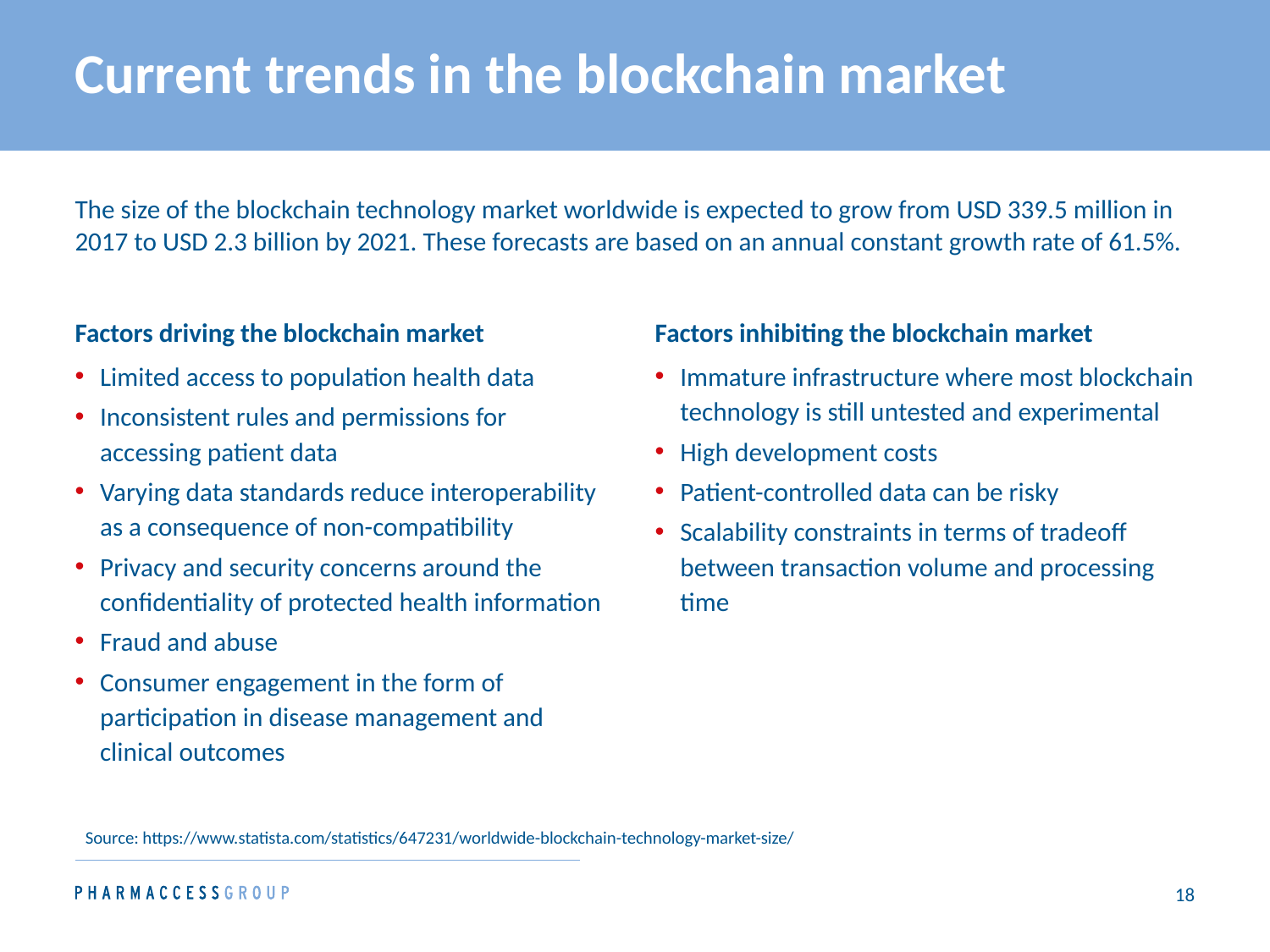

# Current trends in the blockchain market
The size of the blockchain technology market worldwide is expected to grow from USD 339.5 million in 2017 to USD 2.3 billion by 2021. These forecasts are based on an annual constant growth rate of 61.5%.
Factors driving the blockchain market
Factors inhibiting the blockchain market
Limited access to population health data
Inconsistent rules and permissions for accessing patient data
Varying data standards reduce interoperability as a consequence of non-compatibility
Privacy and security concerns around the confidentiality of protected health information
Fraud and abuse
Consumer engagement in the form of participation in disease management and clinical outcomes
Immature infrastructure where most blockchain technology is still untested and experimental
High development costs
Patient-controlled data can be risky
Scalability constraints in terms of tradeoff between transaction volume and processing time

Source: https://www.statista.com/statistics/647231/worldwide-blockchain-technology-market-size/
18